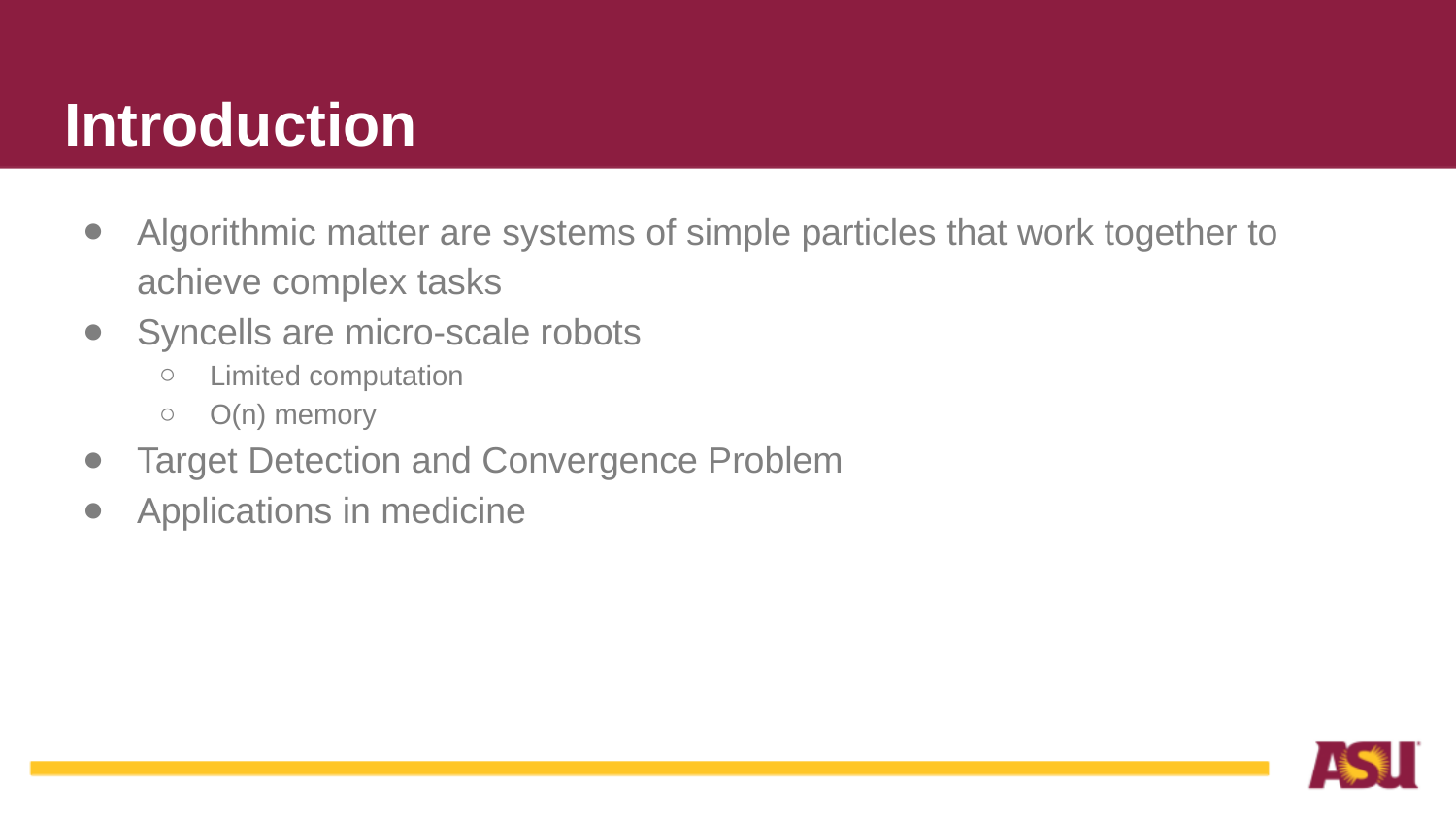

# Introduction
Algorithmic matter are systems of simple particles that work together to achieve complex tasks
Syncells are micro-scale robots
Limited computation
O(n) memory
Target Detection and Convergence Problem
Applications in medicine